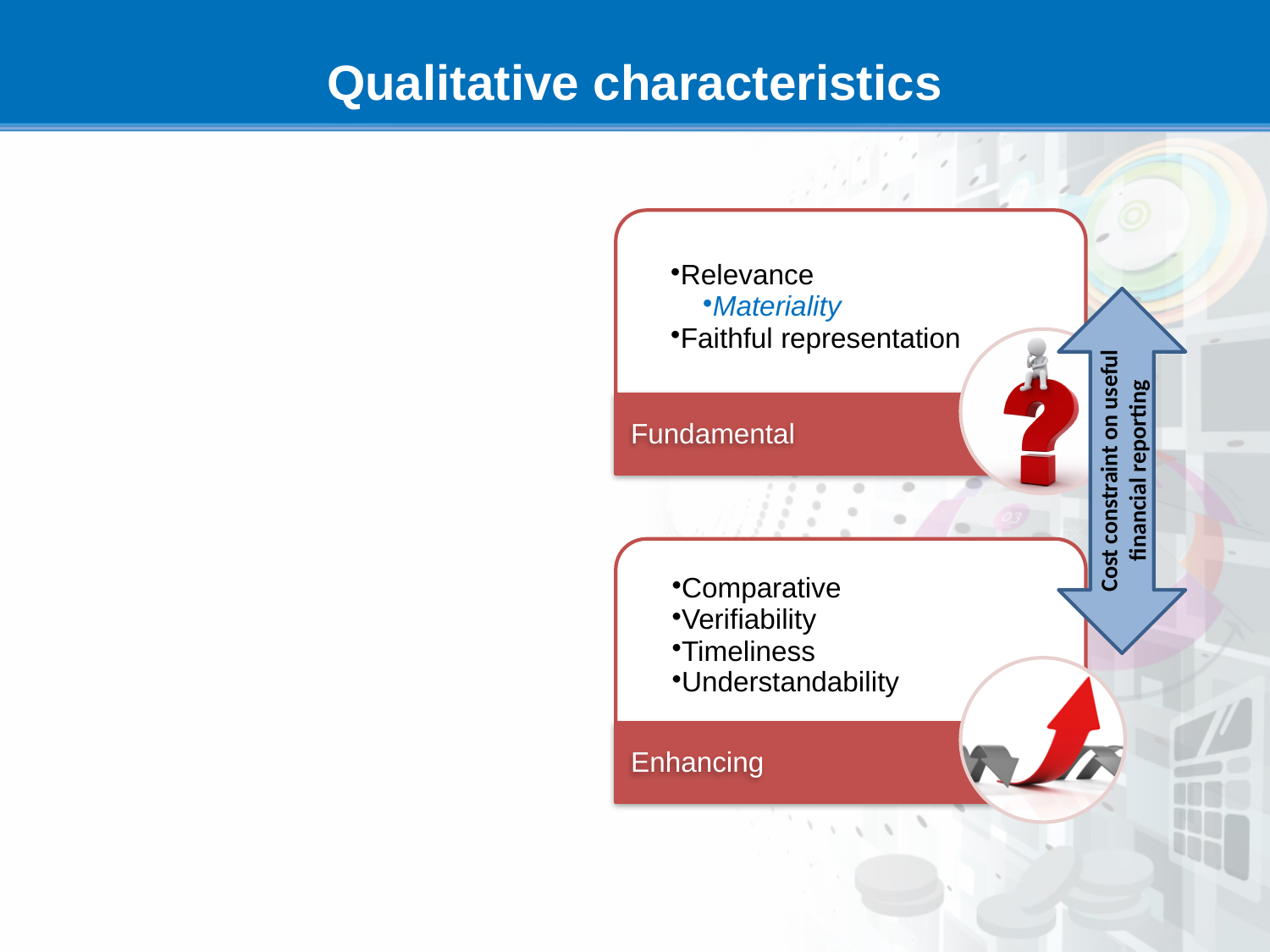

# Qualitative characteristics
Fundamental
Relevance
Faithful representation
Enhancing
Comparative
Verifiability
Timeliness
Understandability
Materiality
Cost constraint on useful financial reporting